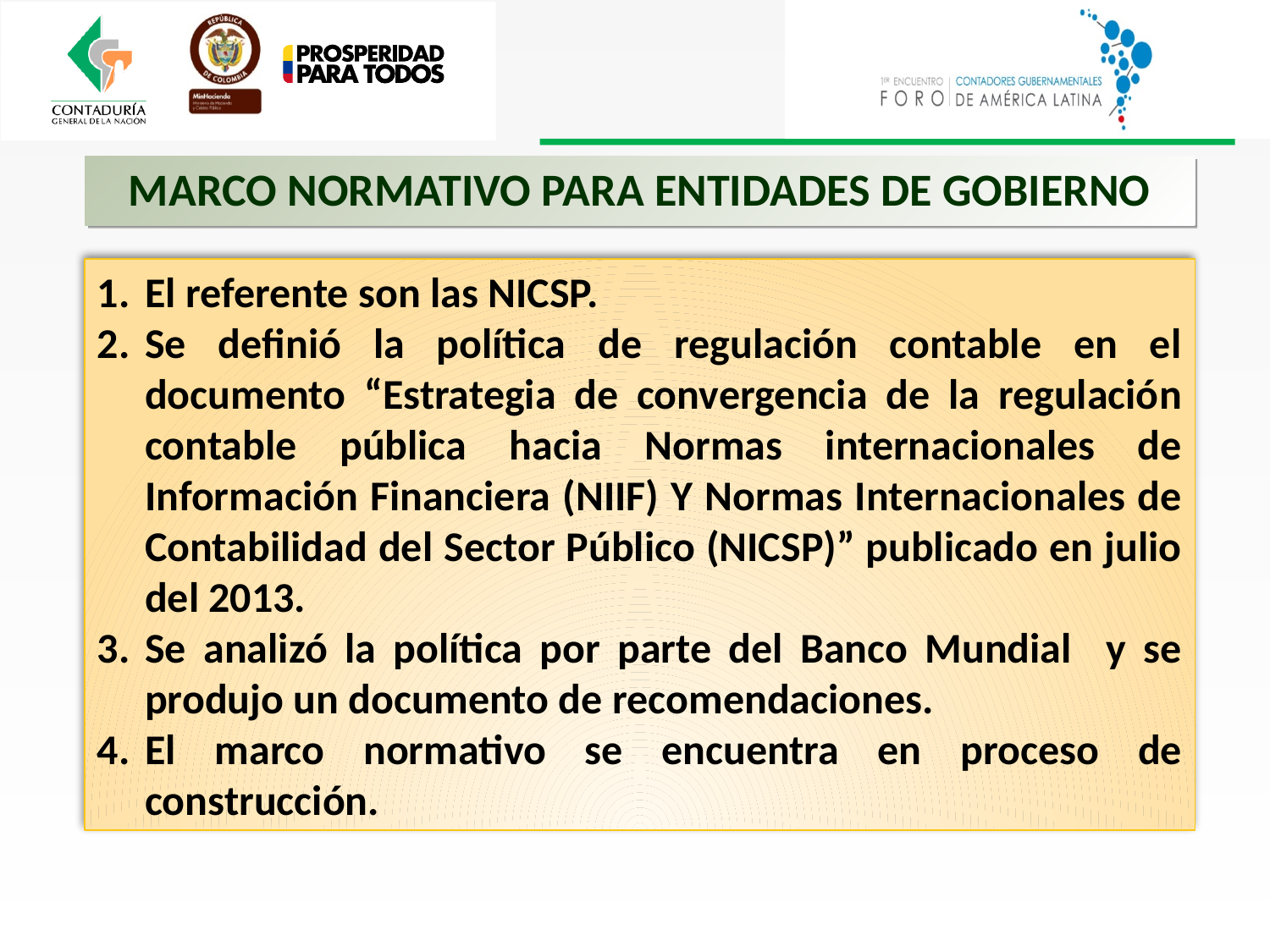

MARCO NORMATIVO PARA ENTIDADES DE GOBIERNO
El referente son las NICSP.
Se definió la política de regulación contable en el documento “Estrategia de convergencia de la regulación contable pública hacia Normas internacionales de Información Financiera (NIIF) Y Normas Internacionales de Contabilidad del Sector Público (NICSP)” publicado en julio del 2013.
Se analizó la política por parte del Banco Mundial  y se produjo un documento de recomendaciones.
El marco normativo se encuentra en proceso de construcción.